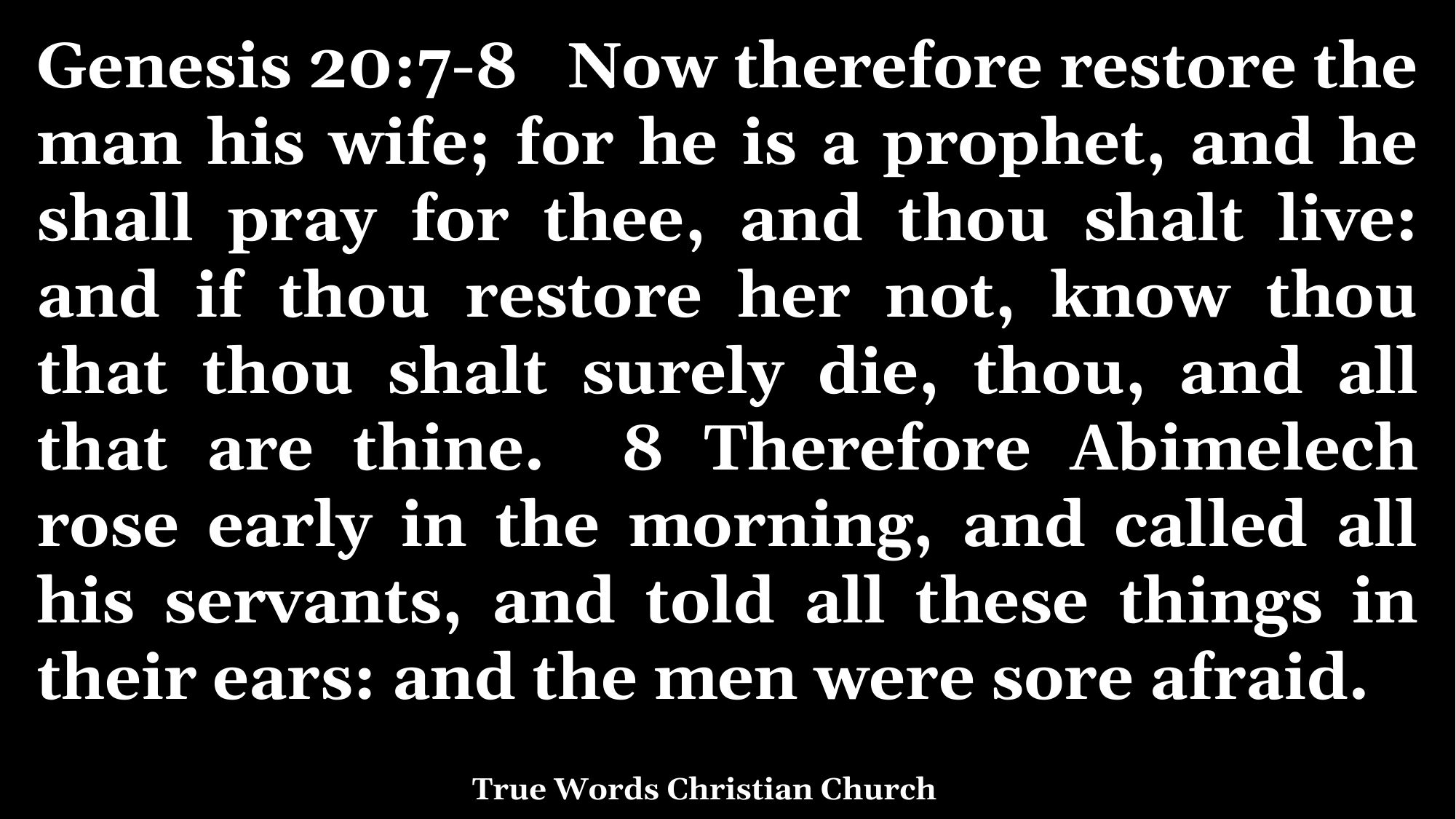

Genesis 20:7-8   Now therefore restore the man his wife; for he is a prophet, and he shall pray for thee, and thou shalt live: and if thou restore her not, know thou that thou shalt surely die, thou, and all that are thine.  8 Therefore Abimelech rose early in the morning, and called all his servants, and told all these things in their ears: and the men were sore afraid.
True Words Christian Church